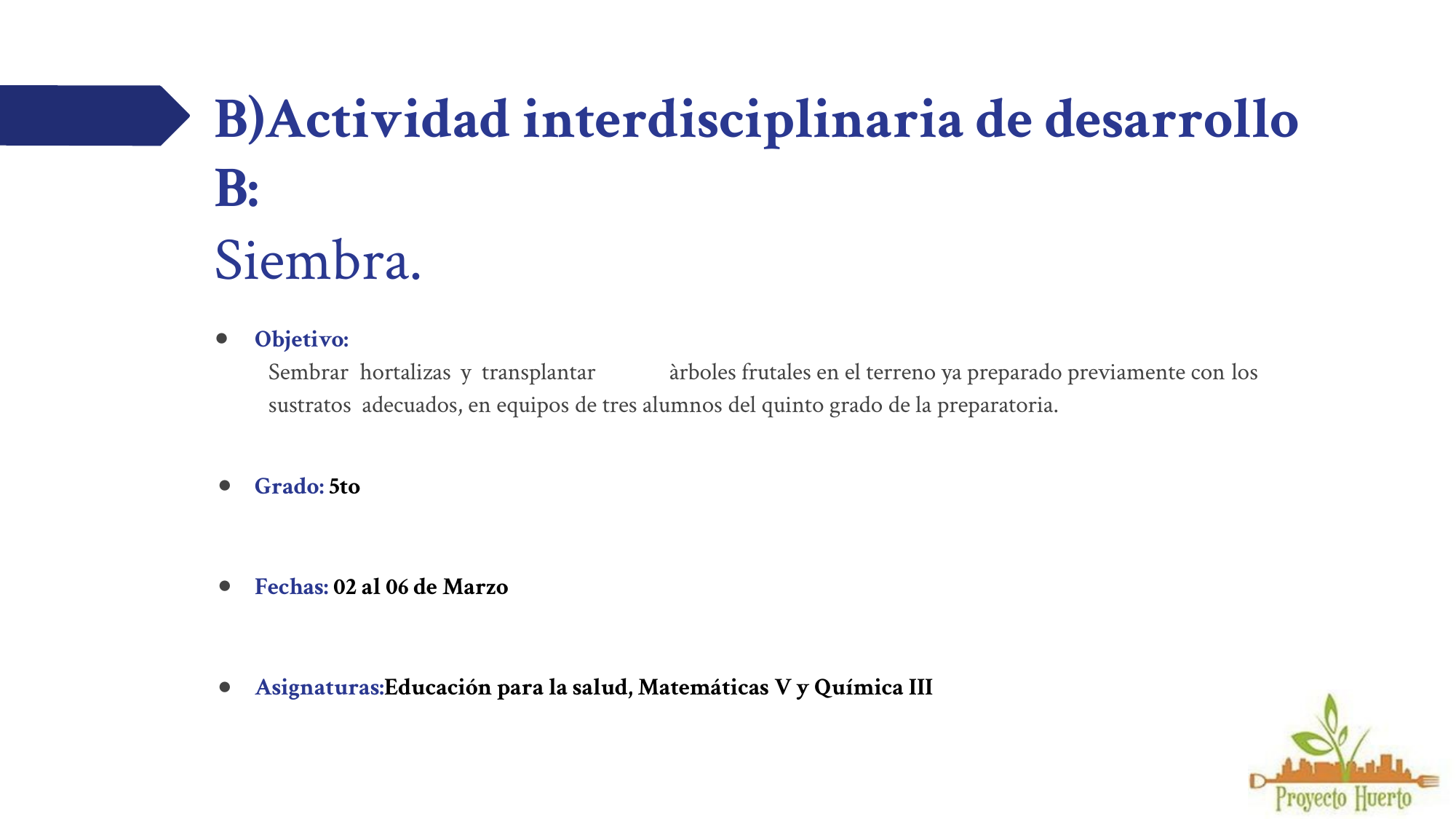

# B)Actividad interdisciplinaria de desarrollo B:
Siembra.
Objetivo:
Sembrar  hortalizas y transplantar	àrboles frutales en el terreno ya preparado previamente con los sustratos  adecuados, en equipos de tres alumnos del quinto grado de la preparatoria.

Grado: 5to

Fechas: 02 al 06 de Marzo

Asignaturas:Educación para la salud, Matemáticas V y Química III